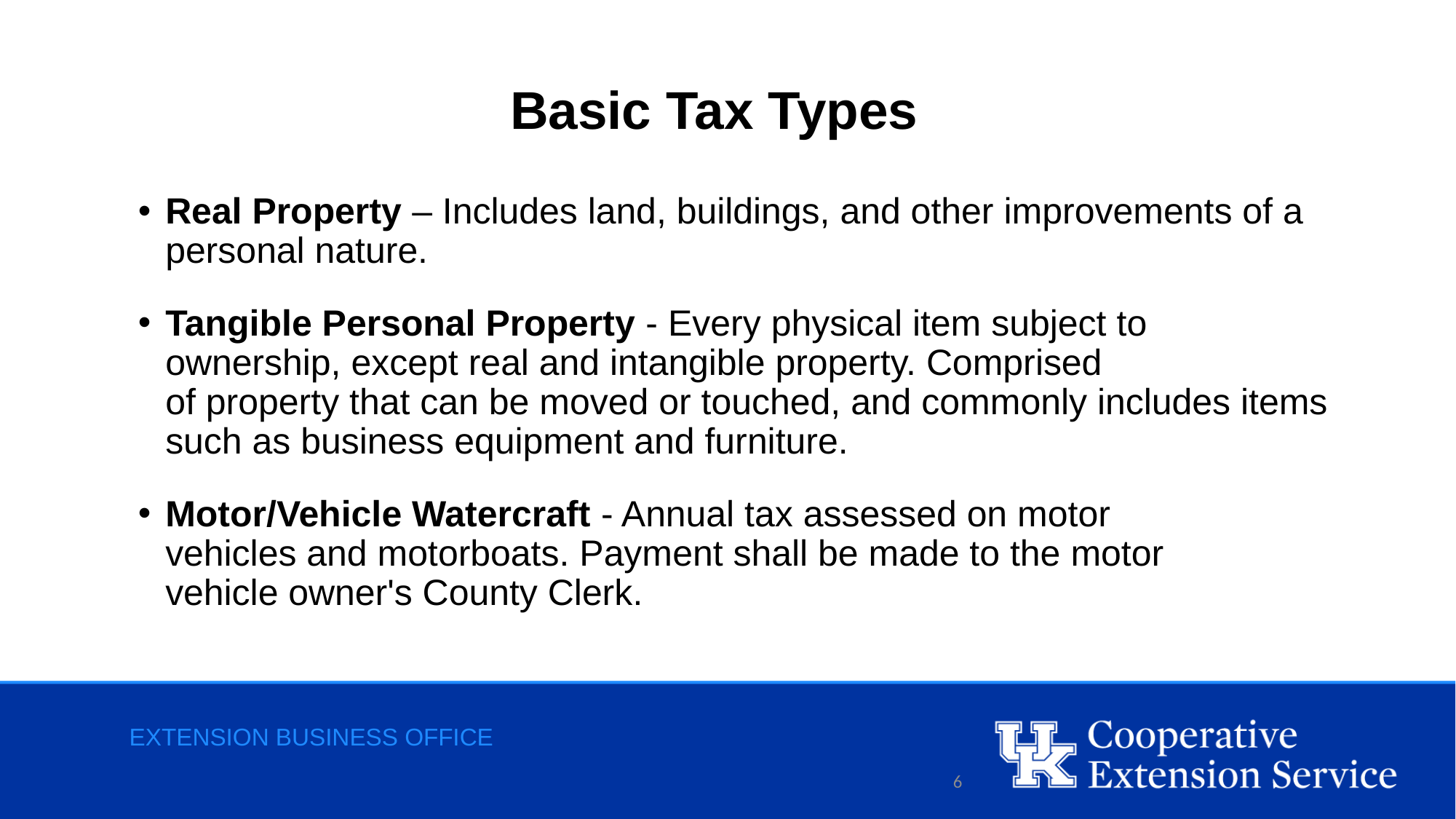

Basic Tax Types
Real Property – Includes land, buildings, and other improvements of a personal nature.
Tangible Personal Property - Every physical item subject to ownership, except real and intangible property. Comprised of property that can be moved or touched, and commonly includes items such as business equipment and furniture.
Motor/Vehicle Watercraft - Annual tax assessed on motor vehicles and motorboats. Payment shall be made to the motor vehicle owner's County Clerk.
Extension business office
6